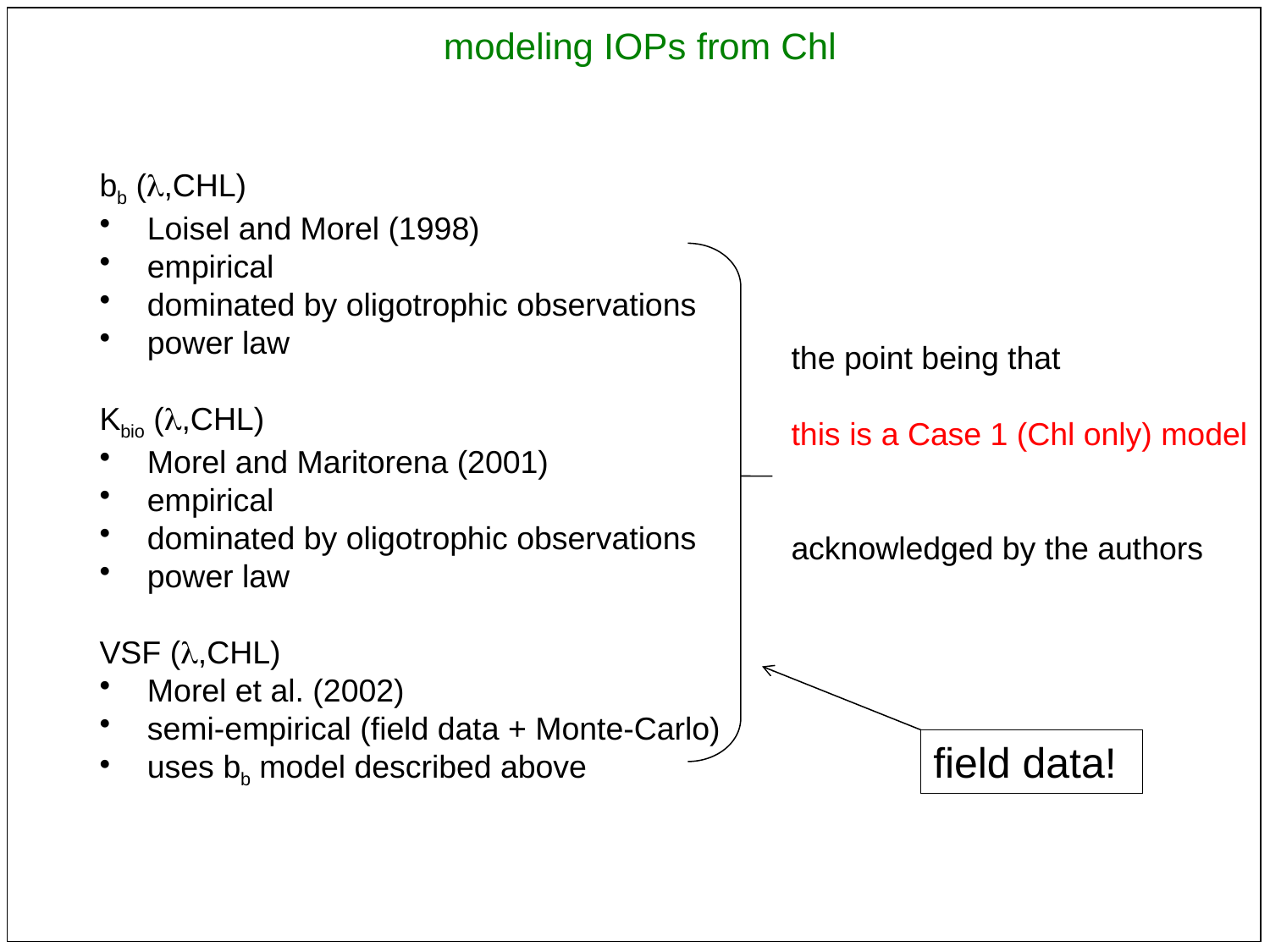

modeling IOPs from Chl
bb (λ,CHL)
  Loisel and Morel (1998)
  empirical
  dominated by oligotrophic observations
  power law

Kbio (λ,CHL)
  Morel and Maritorena (2001)
  empirical
  dominated by oligotrophic observations
  power law

VSF (λ,CHL)
  Morel et al. (2002)
  semi-empirical (field data + Monte-Carlo)
  uses bb model described above

the point being that

this is a Case 1 (Chl only) model

acknowledged by the authors

field data!